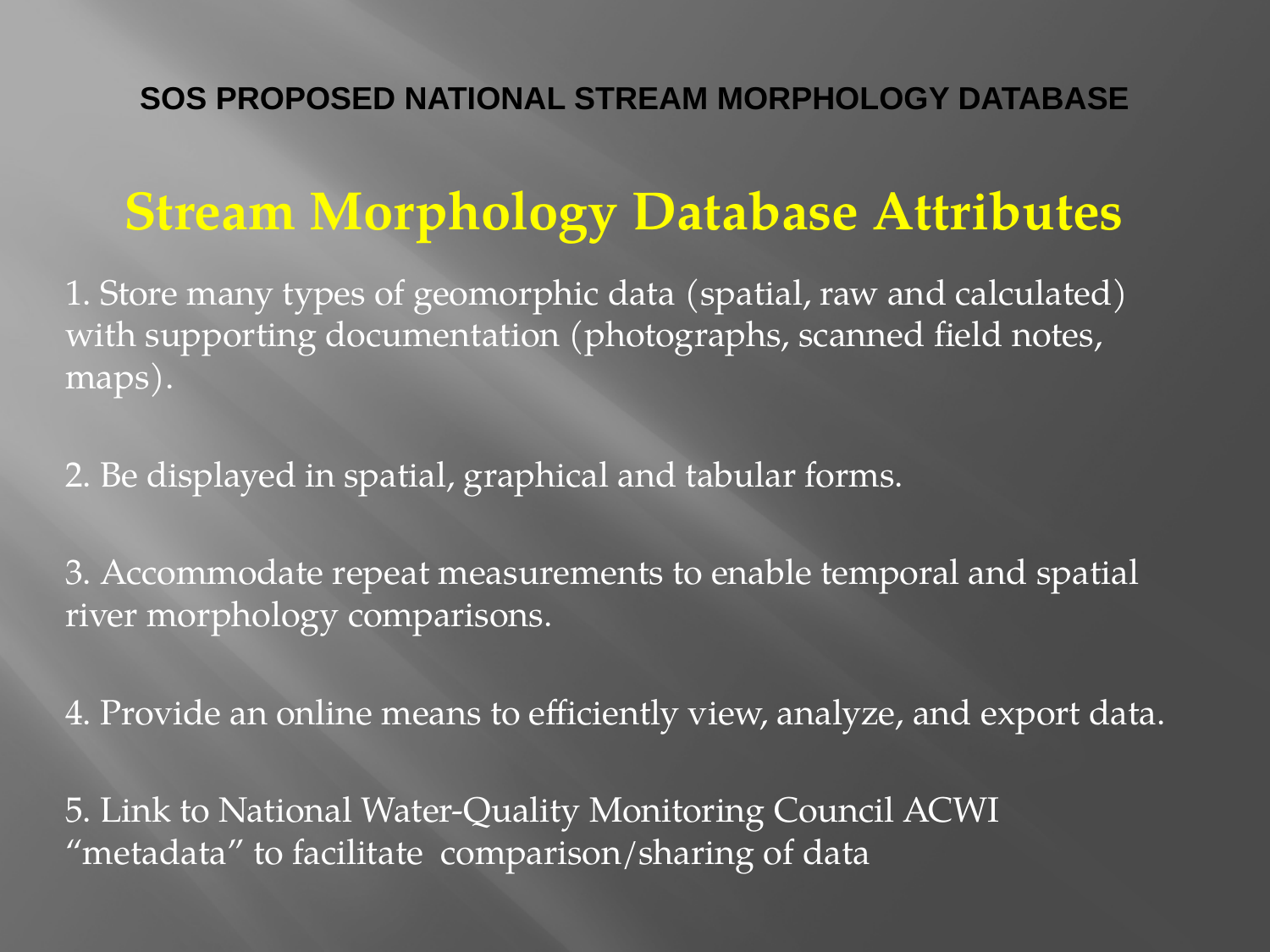

# SOS Proposed National Stream Morphology Database
Stream Morphology Database Attributes

1. Store many types of geomorphic data (spatial, raw and calculated) with supporting documentation (photographs, scanned field notes, maps).

2. Be displayed in spatial, graphical and tabular forms.

3. Accommodate repeat measurements to enable temporal and spatial river morphology comparisons.

4. Provide an online means to efficiently view, analyze, and export data.

5. Link to National Water-Quality Monitoring Council ACWI “metadata” to facilitate  comparison/sharing of data